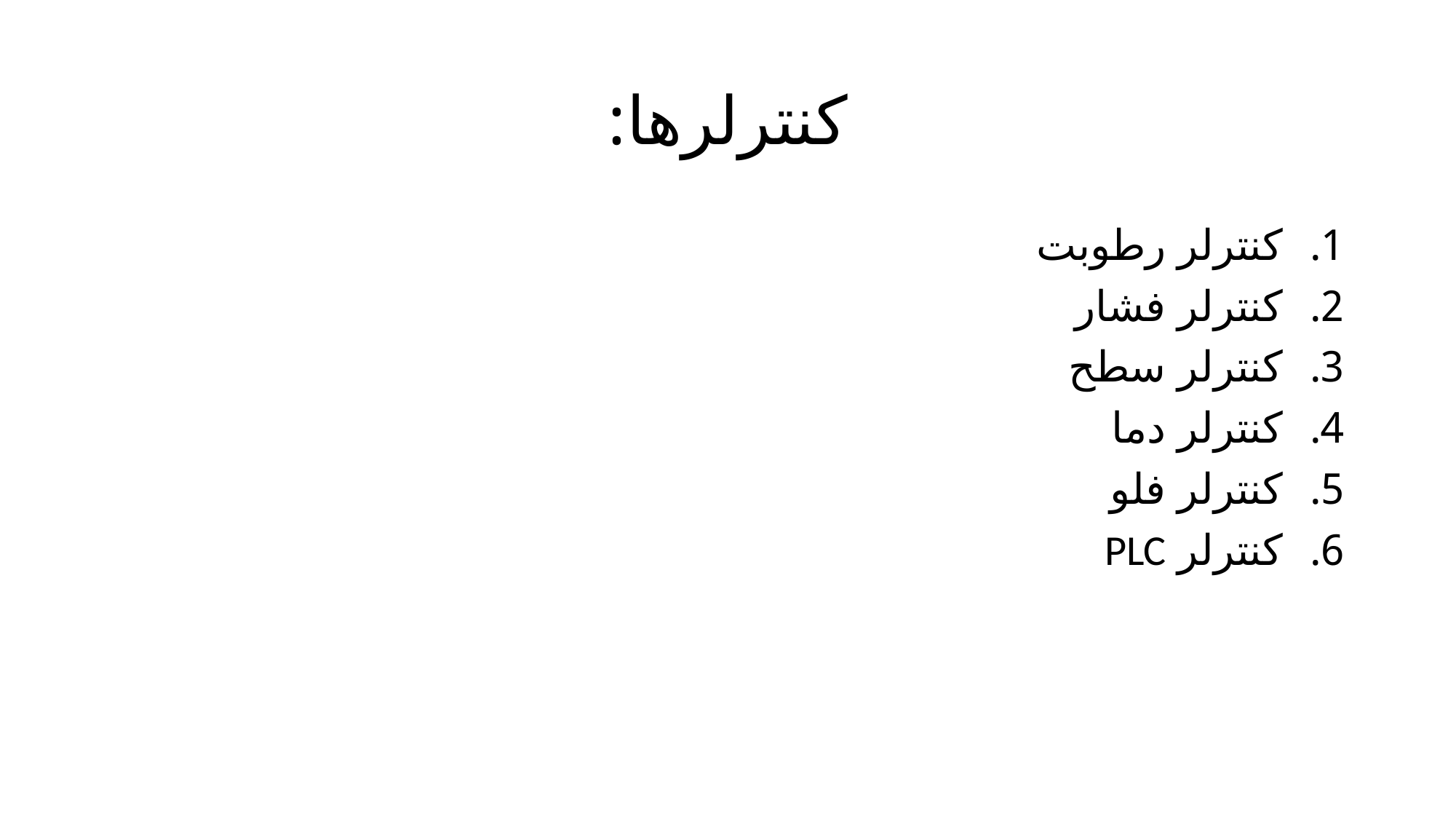

# کنترلرها:
کنترلر رطوبت
کنترلر فشار
کنترلر سطح
کنترلر دما
کنترلر فلو
کنترلر PLC